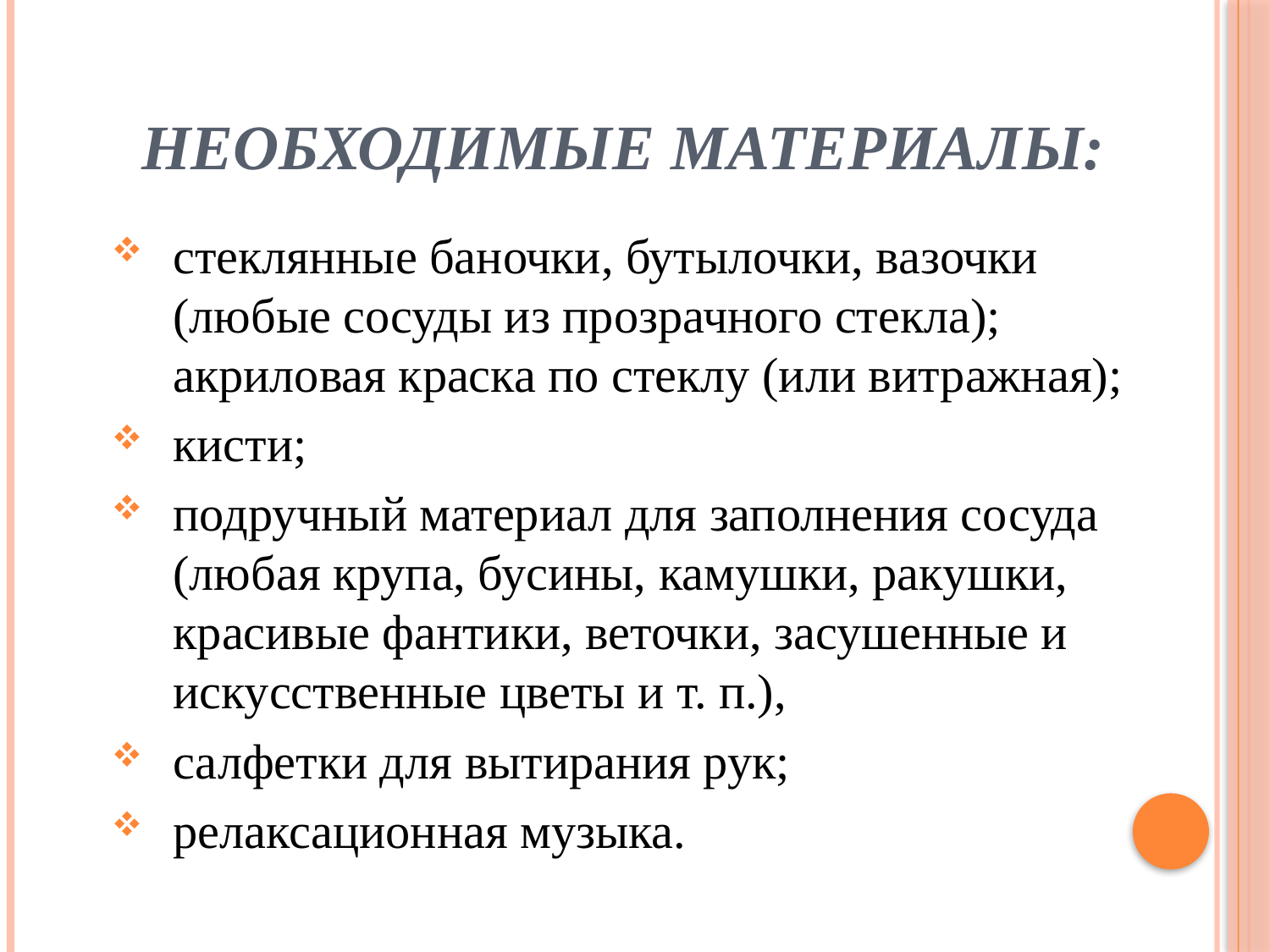

# Необходимые материалы:
стеклянные баночки, бутылочки, вазочки (любые сосуды из прозрачного стекла); акриловая краска по стеклу (или витражная);
кисти;
подручный материал для заполнения сосуда (любая крупа, бусины, камушки, ракушки,  красивые фантики, веточки, засушенные и искусственные цветы и т. п.),
салфетки для вытирания рук;
релаксационная музыка.